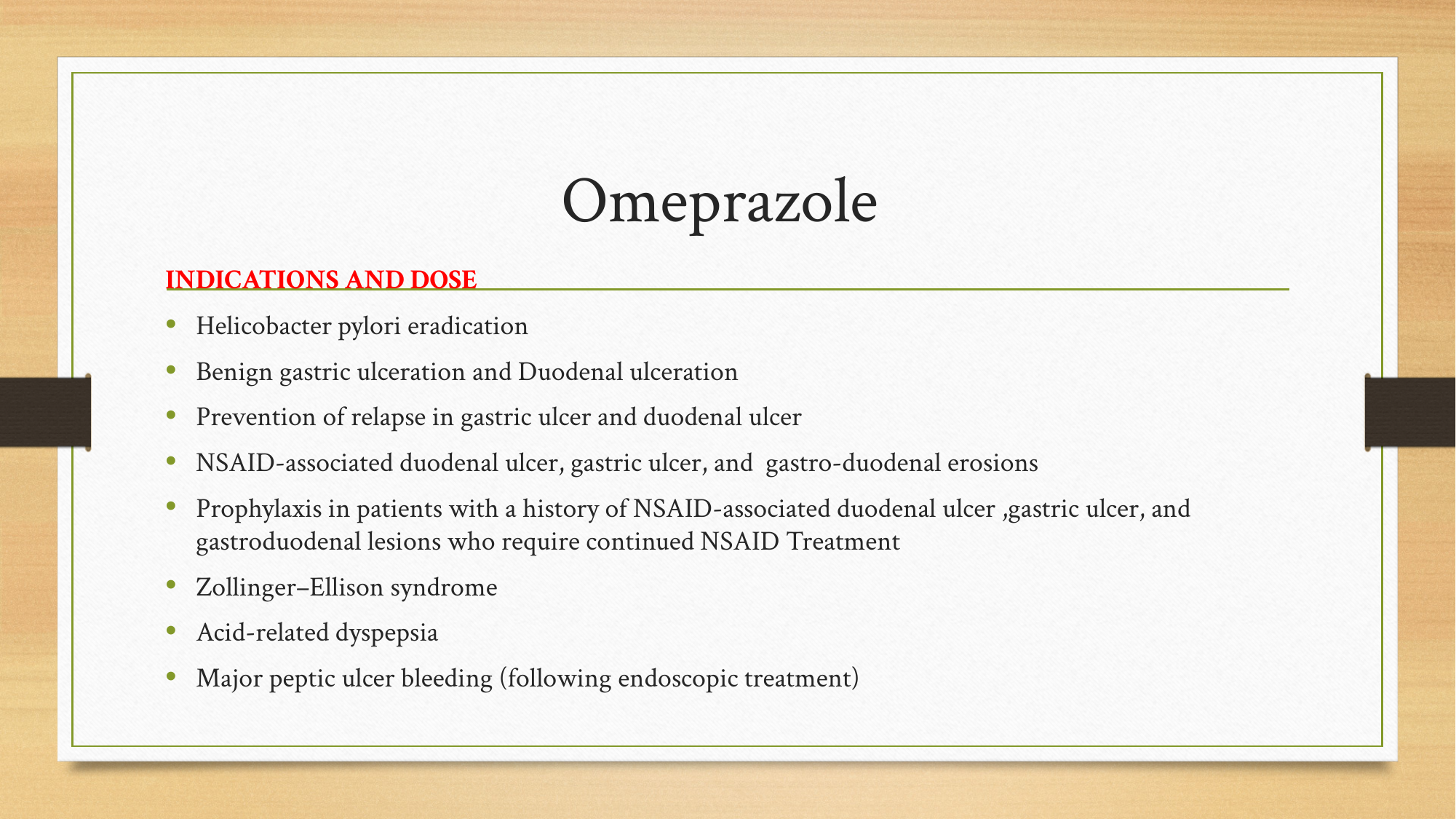

# Omeprazole
INDICATIONS AND DOSE
Helicobacter pylori eradication
Benign gastric ulceration and Duodenal ulceration
Prevention of relapse in gastric ulcer and duodenal ulcer
NSAID-associated duodenal ulcer, gastric ulcer, and  gastro-duodenal erosions
Prophylaxis in patients with a history of NSAID-associated duodenal ulcer ,gastric ulcer, and  gastroduodenal lesions who require continued NSAID Treatment
Zollinger–Ellison syndrome
Acid-related dyspepsia
Major peptic ulcer bleeding (following endoscopic treatment)